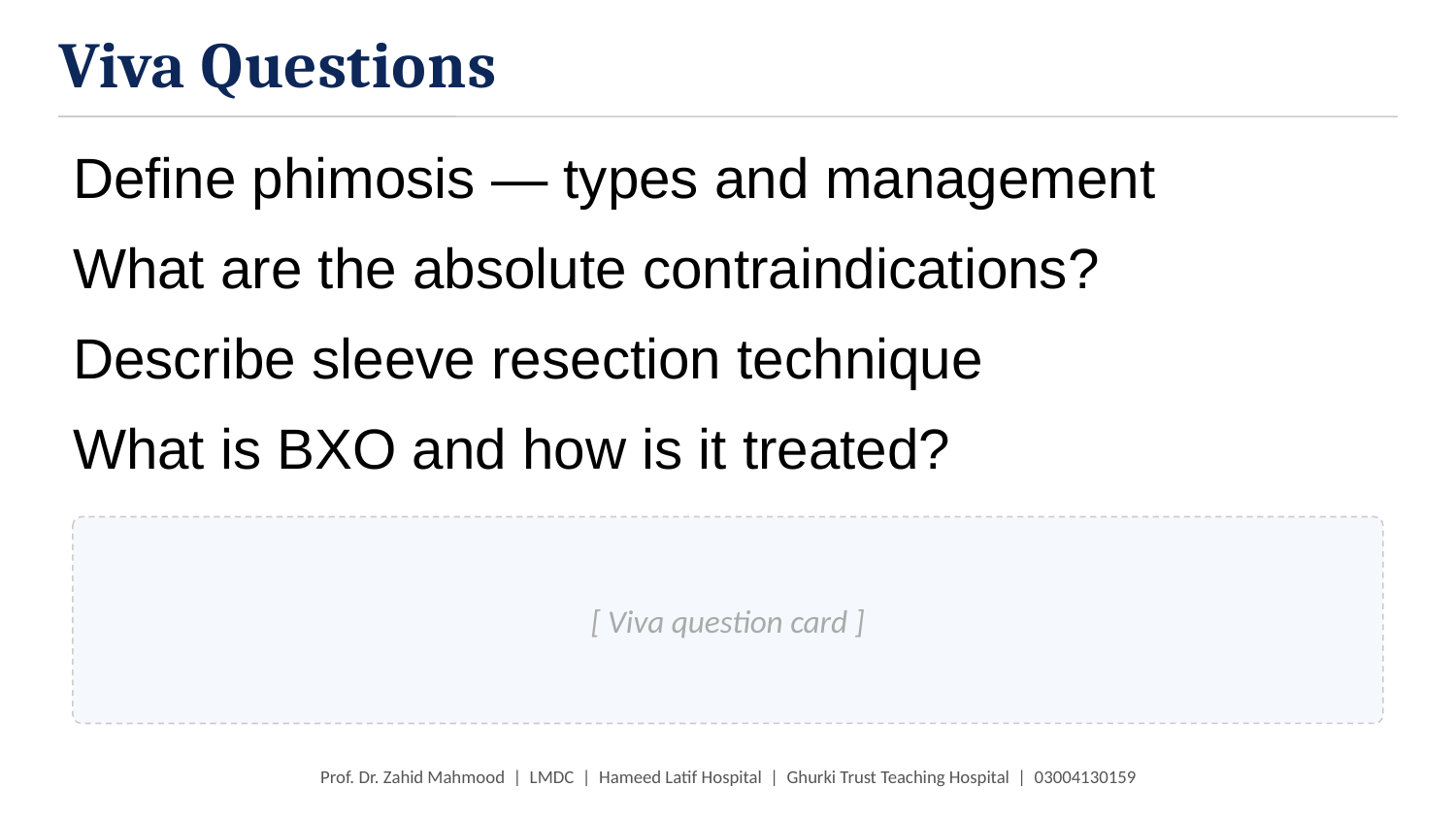

Viva Questions

Define phimosis — types and management
What are the absolute contraindications?
Describe sleeve resection technique
What is BXO and how is it treated?

[ Viva question card ]
Prof. Dr. Zahid Mahmood  |  LMDC  |  Hameed Latif Hospital  |  Ghurki Trust Teaching Hospital  |  03004130159